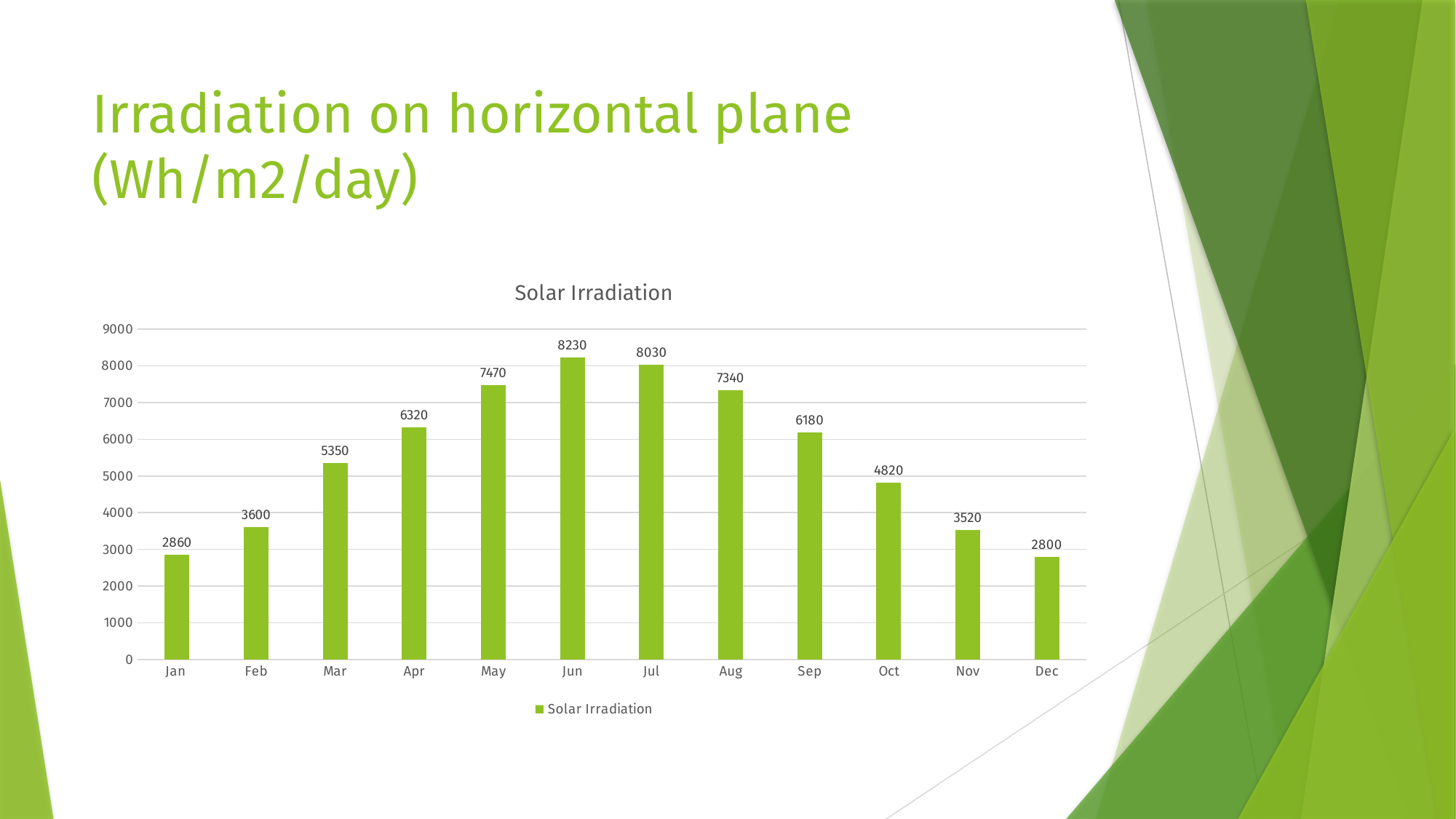

# Irradiation on horizontal plane (Wh/m2/day)

### Chart:

| Category | Solar Irradiation |
|---|---|
| Jan  | 2860.0 |
| Feb | 3600.0 |
| Mar | 5350.0 |
| Apr | 6320.0 |
| May | 7470.0 |
| Jun | 8230.0 |
| Jul | 8030.0 |
| Aug | 7340.0 |
| Sep | 6180.0 |
| Oct | 4820.0 |
| Nov | 3520.0 |
| Dec | 2800.0 |